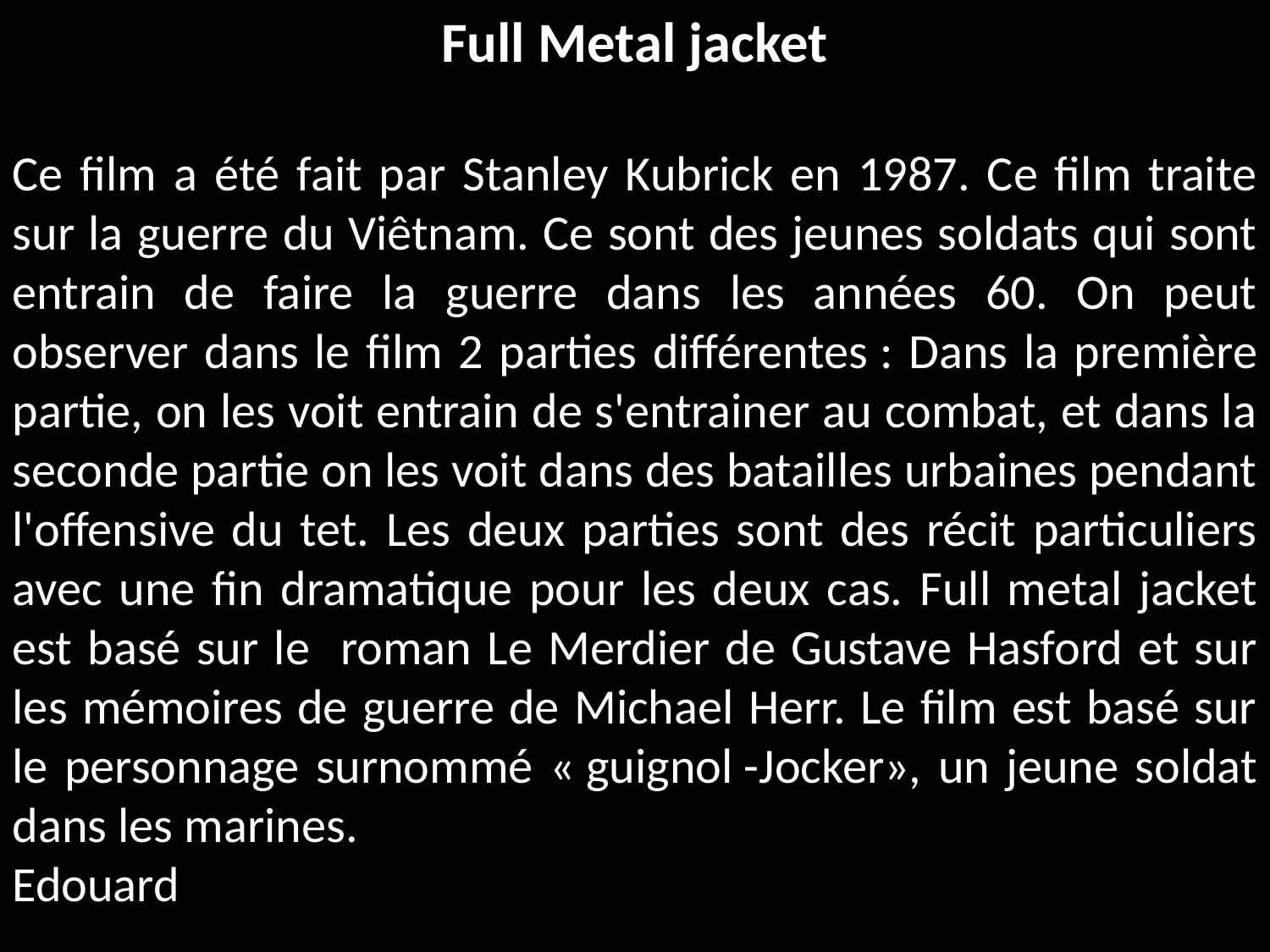

Full Metal jacket

Ce film a été fait par Stanley Kubrick en 1987. Ce film traite sur la guerre du Viêtnam. Ce sont des jeunes soldats qui sont entrain de faire la guerre dans les années 60. On peut observer dans le film 2 parties différentes : Dans la première partie, on les voit entrain de s'entrainer au combat, et dans la seconde partie on les voit dans des batailles urbaines pendant l'offensive du tet. Les deux parties sont des récit particuliers avec une fin dramatique pour les deux cas. Full metal jacket est basé sur le  roman Le Merdier de Gustave Hasford et sur les mémoires de guerre de Michael Herr. Le film est basé sur le personnage surnommé « guignol -Jocker», un jeune soldat dans les marines.
Edouard